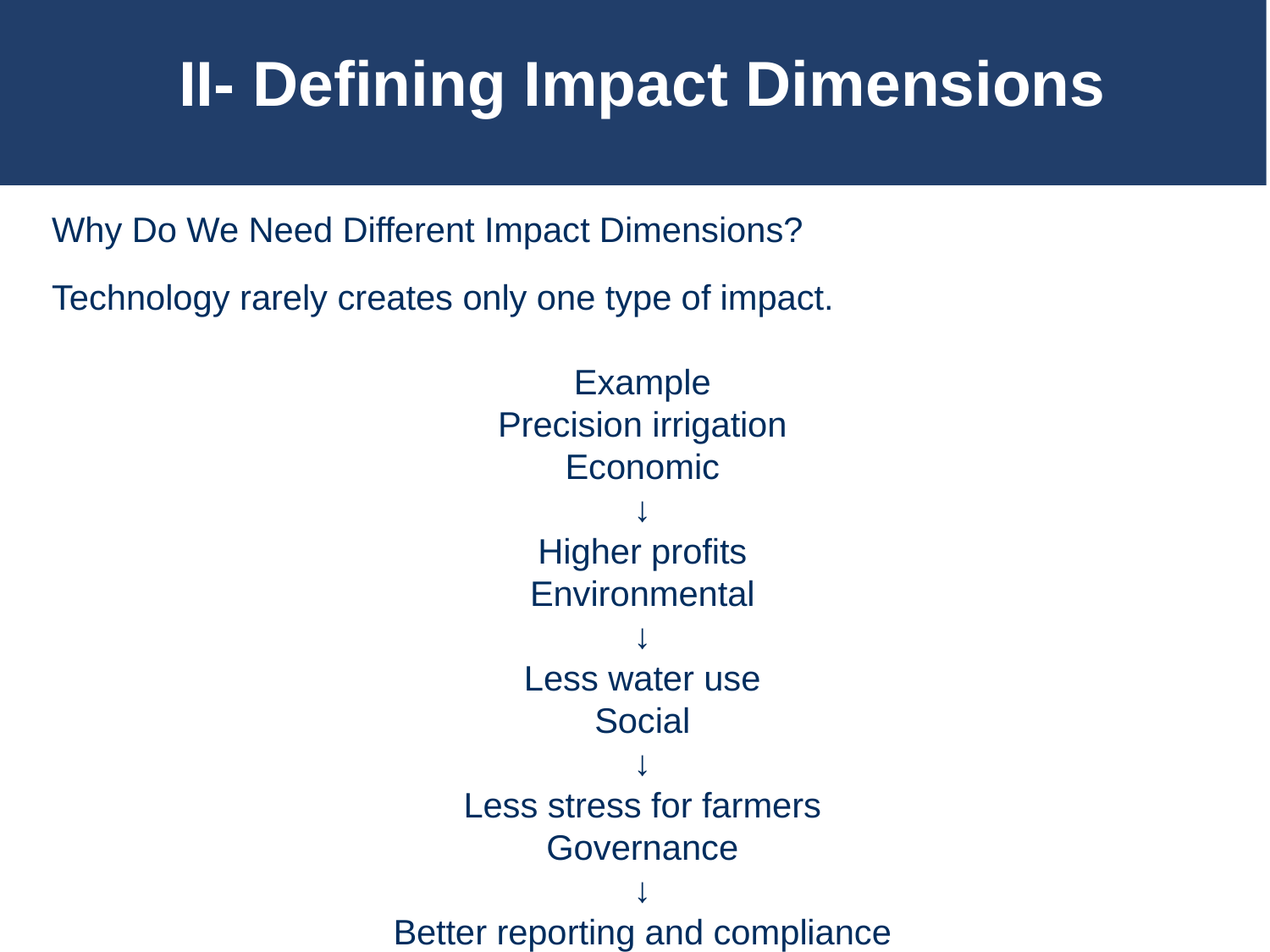

# II- Defining Impact Dimensions
Why Do We Need Different Impact Dimensions?

Technology rarely creates only one type of impact.

Example
Precision irrigation
Economic
↓
Higher profits
Environmental
↓
Less water use
Social
↓
Less stress for farmers
Governance
↓
Better reporting and compliance